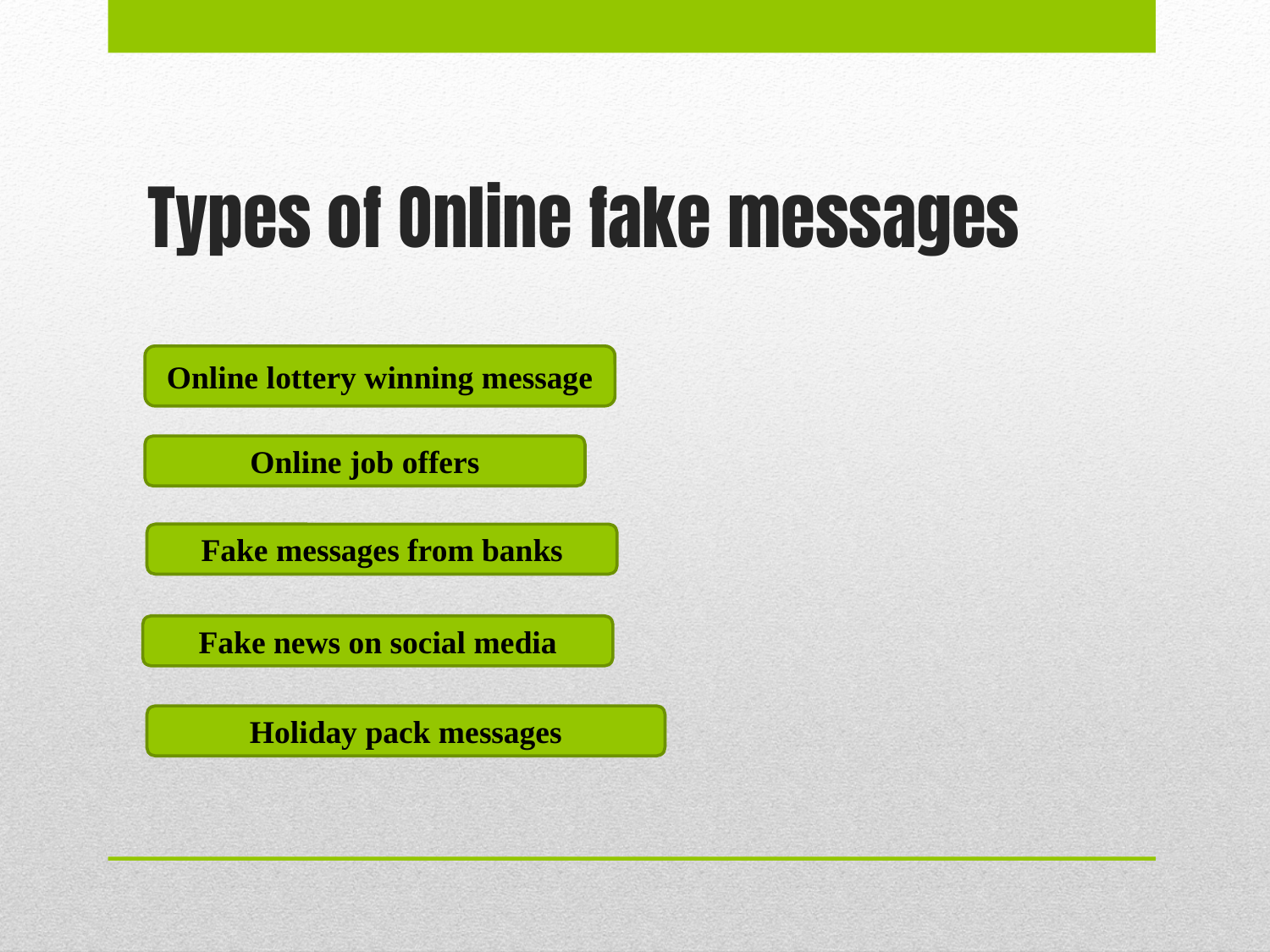

# Types of Online fake messages

Online lottery winning message
Online job offers
Fake messages from banks
Fake news on social media
Holiday pack messages